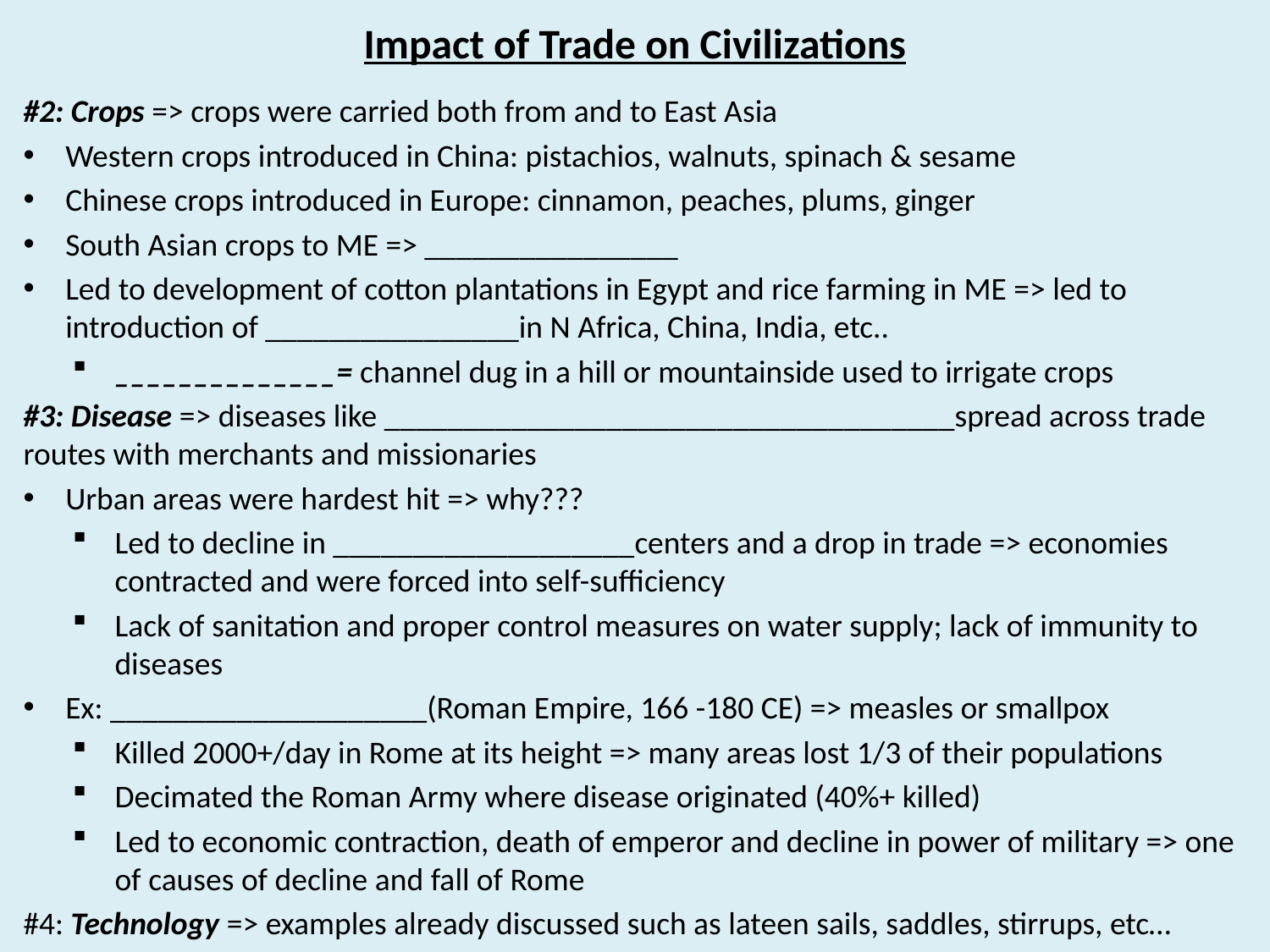

# Impact of Trade on Civilizations
#2: Crops => crops were carried both from and to East Asia
Western crops introduced in China: pistachios, walnuts, spinach & sesame
Chinese crops introduced in Europe: cinnamon, peaches, plums, ginger
South Asian crops to ME => ________________
Led to development of cotton plantations in Egypt and rice farming in ME => led to introduction of ________________in N Africa, China, India, etc..
______________= channel dug in a hill or mountainside used to irrigate crops
#3: Disease => diseases like ____________________________________spread across trade routes with merchants and missionaries
Urban areas were hardest hit => why???
Led to decline in ___________________centers and a drop in trade => economies contracted and were forced into self-sufficiency
Lack of sanitation and proper control measures on water supply; lack of immunity to diseases
Ex: ____________________(Roman Empire, 166 -180 CE) => measles or smallpox
Killed 2000+/day in Rome at its height => many areas lost 1/3 of their populations
Decimated the Roman Army where disease originated (40%+ killed)
Led to economic contraction, death of emperor and decline in power of military => one of causes of decline and fall of Rome
#4: Technology => examples already discussed such as lateen sails, saddles, stirrups, etc…